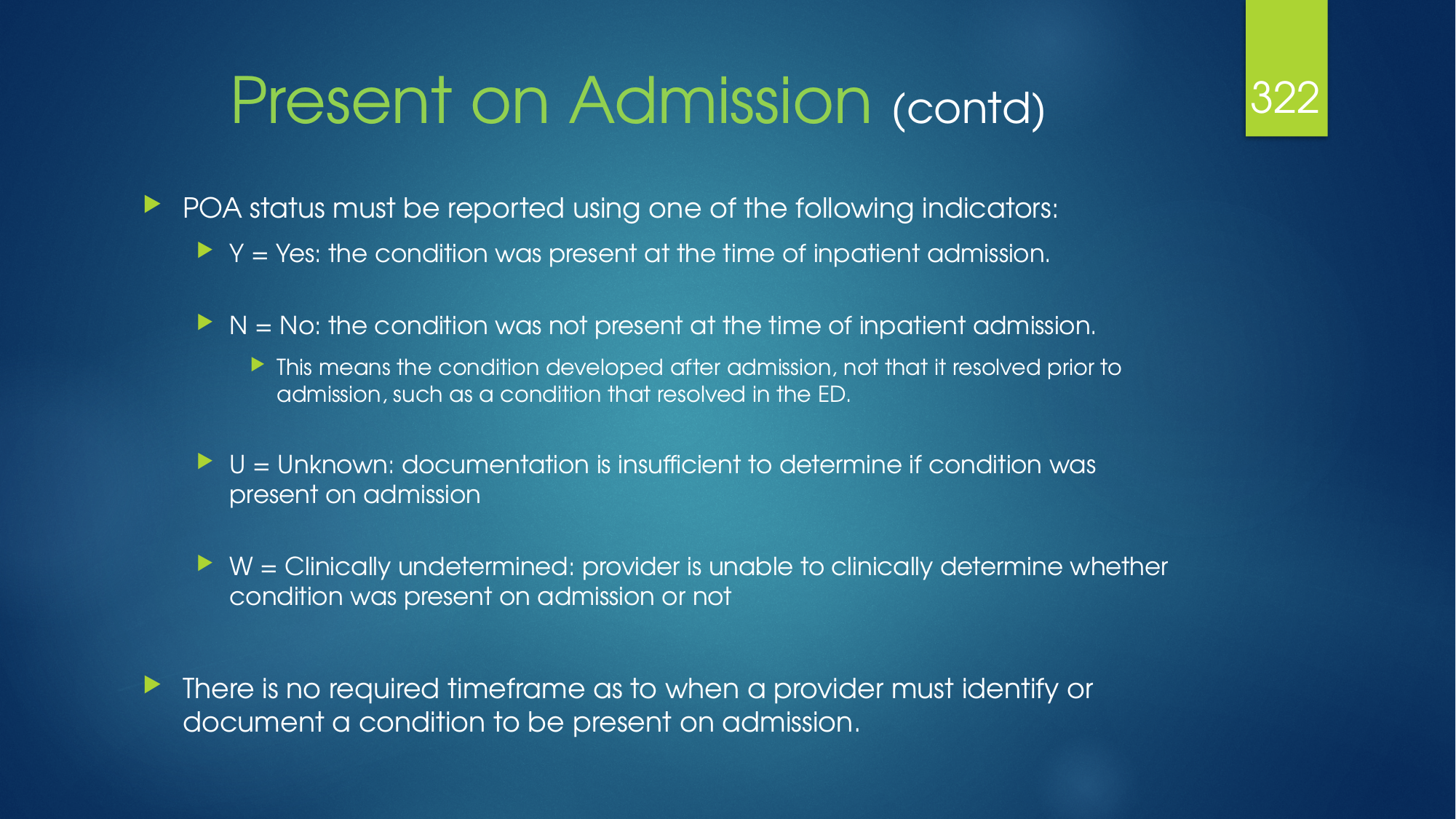

322
# Present on Admission (contd)
POA status must be reported using one of the following indicators:
Y = Yes: the condition was present at the time of inpatient admission.

N = No: the condition was not present at the time of inpatient admission.
This means the condition developed after admission, not that it resolved prior to admission, such as a condition that resolved in the ED.

U = Unknown: documentation is insufficient to determine if condition was present on admission

W = Clinically undetermined: provider is unable to clinically determine whether condition was present on admission or not

There is no required timeframe as to when a provider must identify or document a condition to be present on admission.